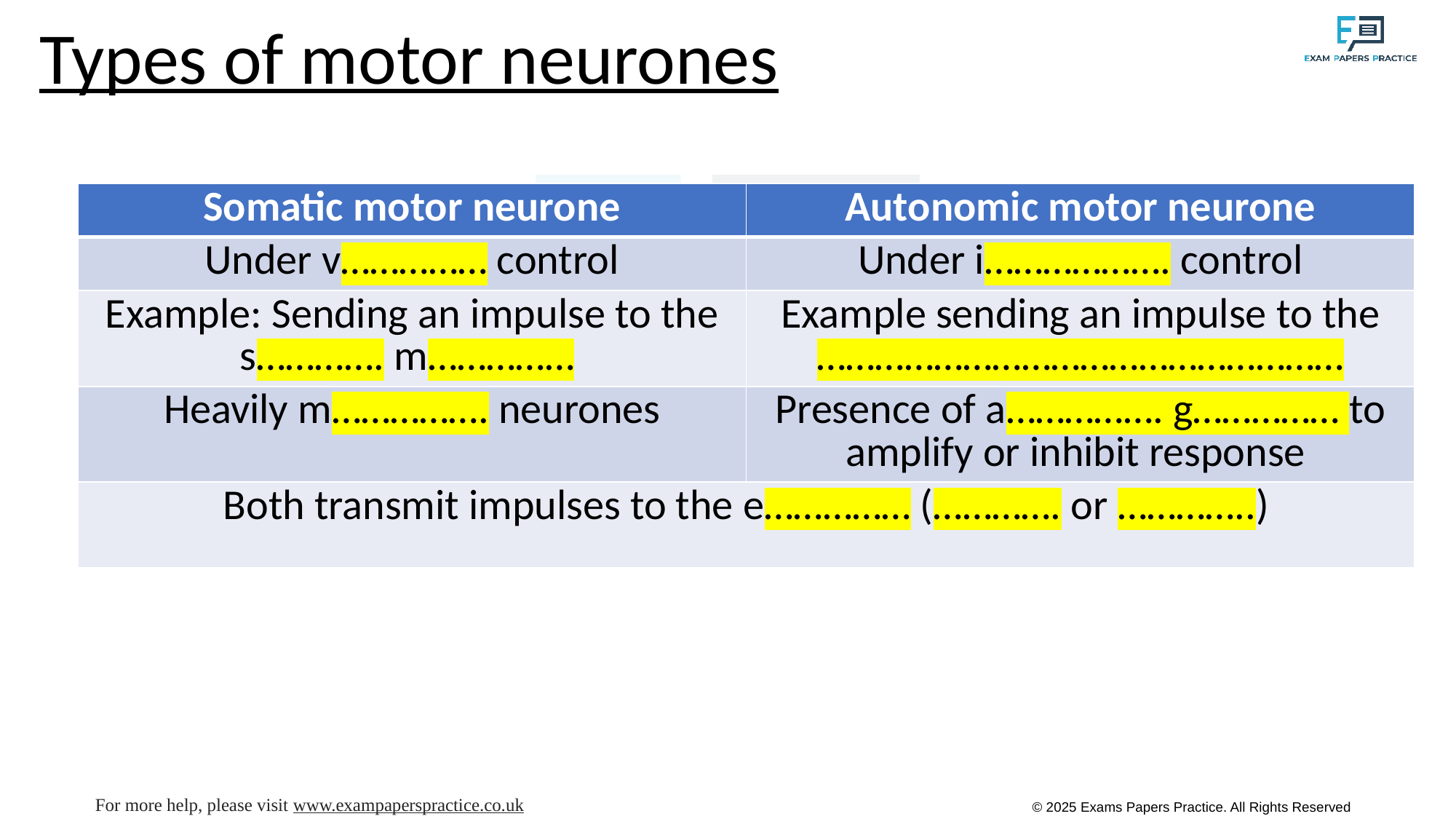

# Types of motor neurones
| Somatic motor neurone | Autonomic motor neurone |
| --- | --- |
| Under v…………… control | Under i………………. control |
| Example: Sending an impulse to the s…………. m…………… | Example sending an impulse to the ……………………………………………… |
| Heavily m……………. neurones | Presence of a……………. g…………… to amplify or inhibit response |
| Both transmit impulses to the e…………… (…………. or …………..) |  |